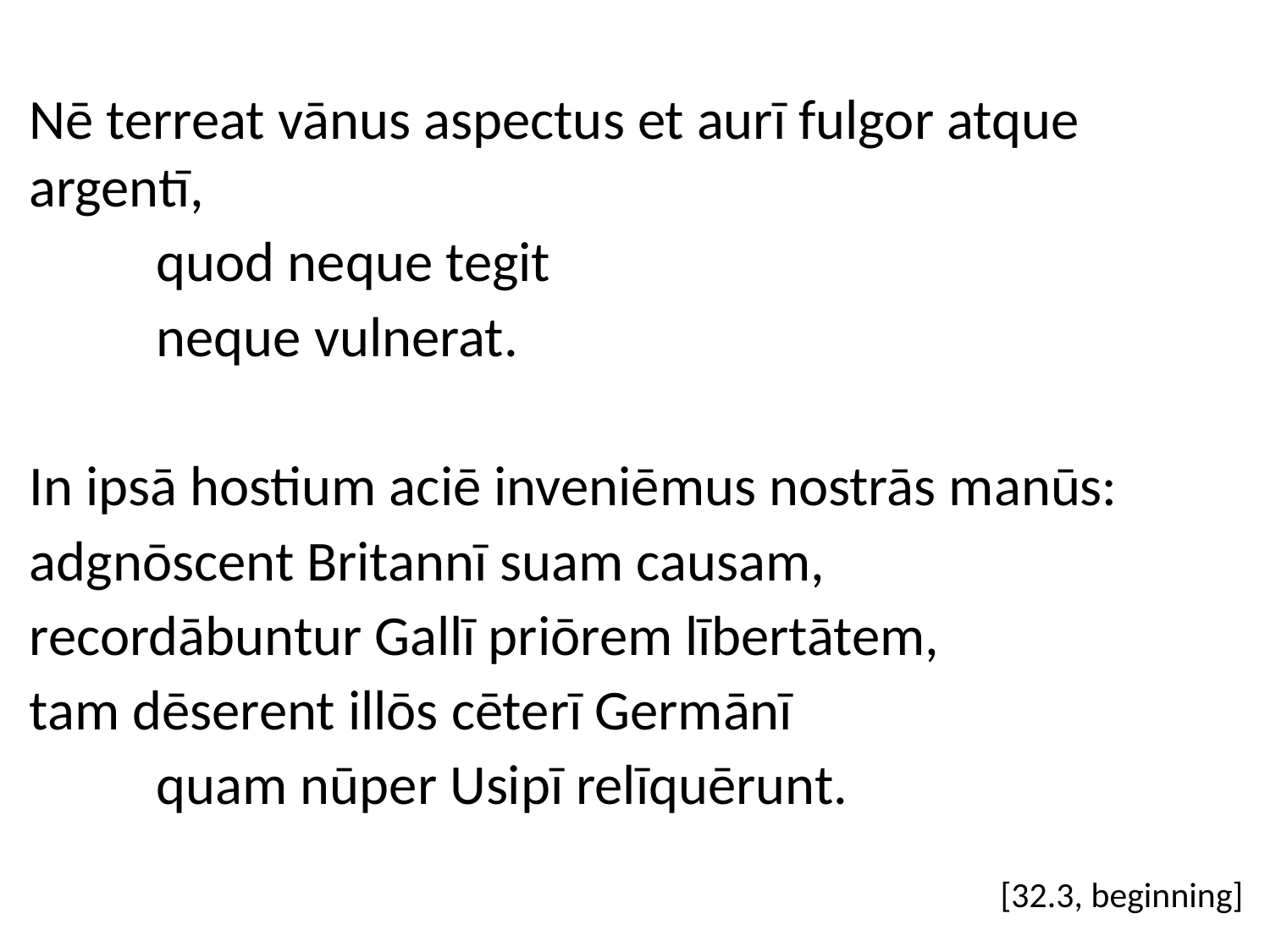

Nē terreat vānus aspectus et aurī fulgor atque argentī,
	quod neque tegit
	neque vulnerat.

In ipsā hostium aciē inveniēmus nostrās manūs:
adgnōscent Britannī suam causam,
recordābuntur Gallī priōrem lībertātem,
tam dēserent illōs cēterī Germānī
	quam nūper Usipī relīquērunt.

[32.3, beginning]
#